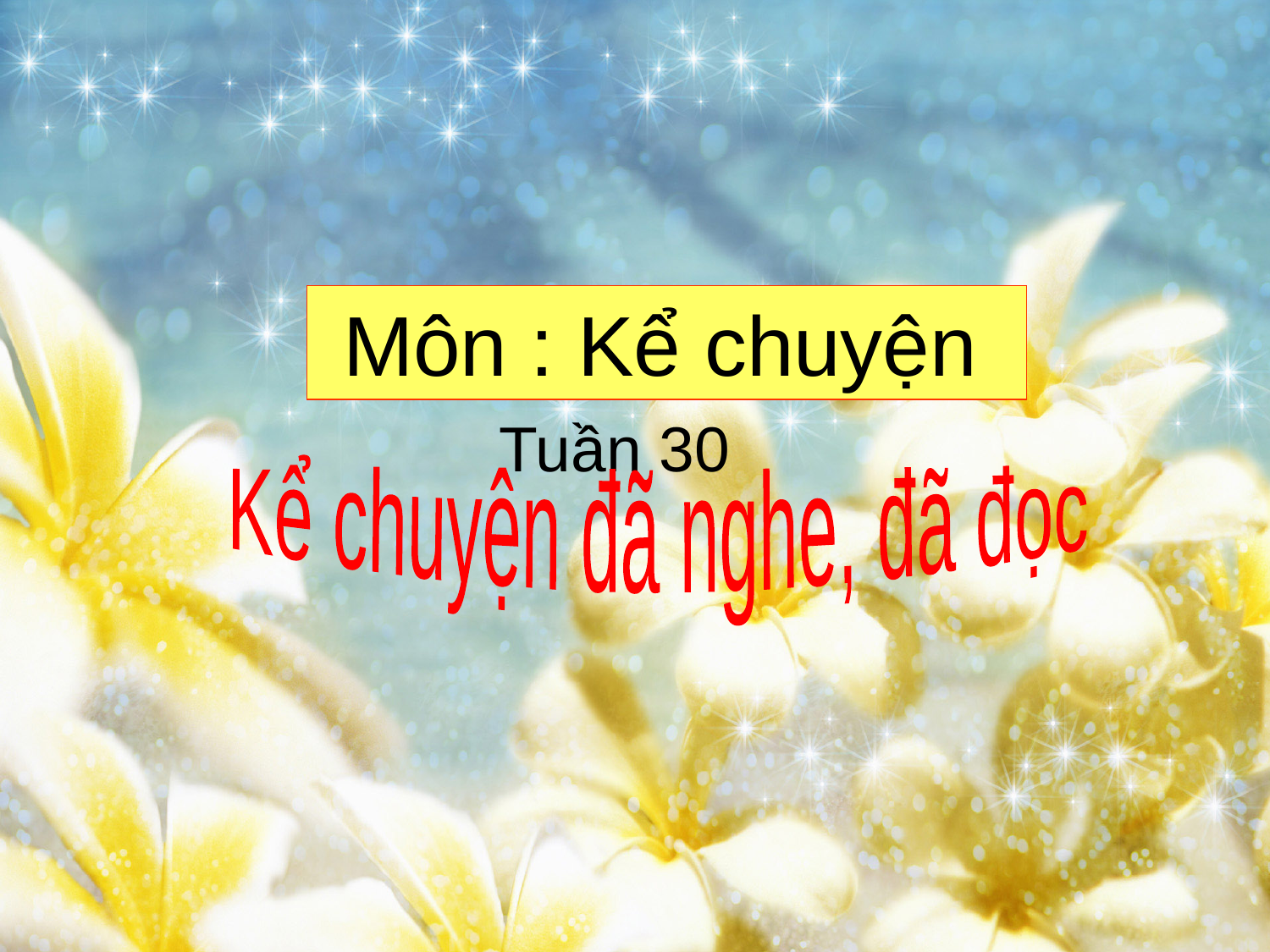

Môn : Kể chuyện
Tuần 30
 Kể chuyện đã nghe, đã đọc